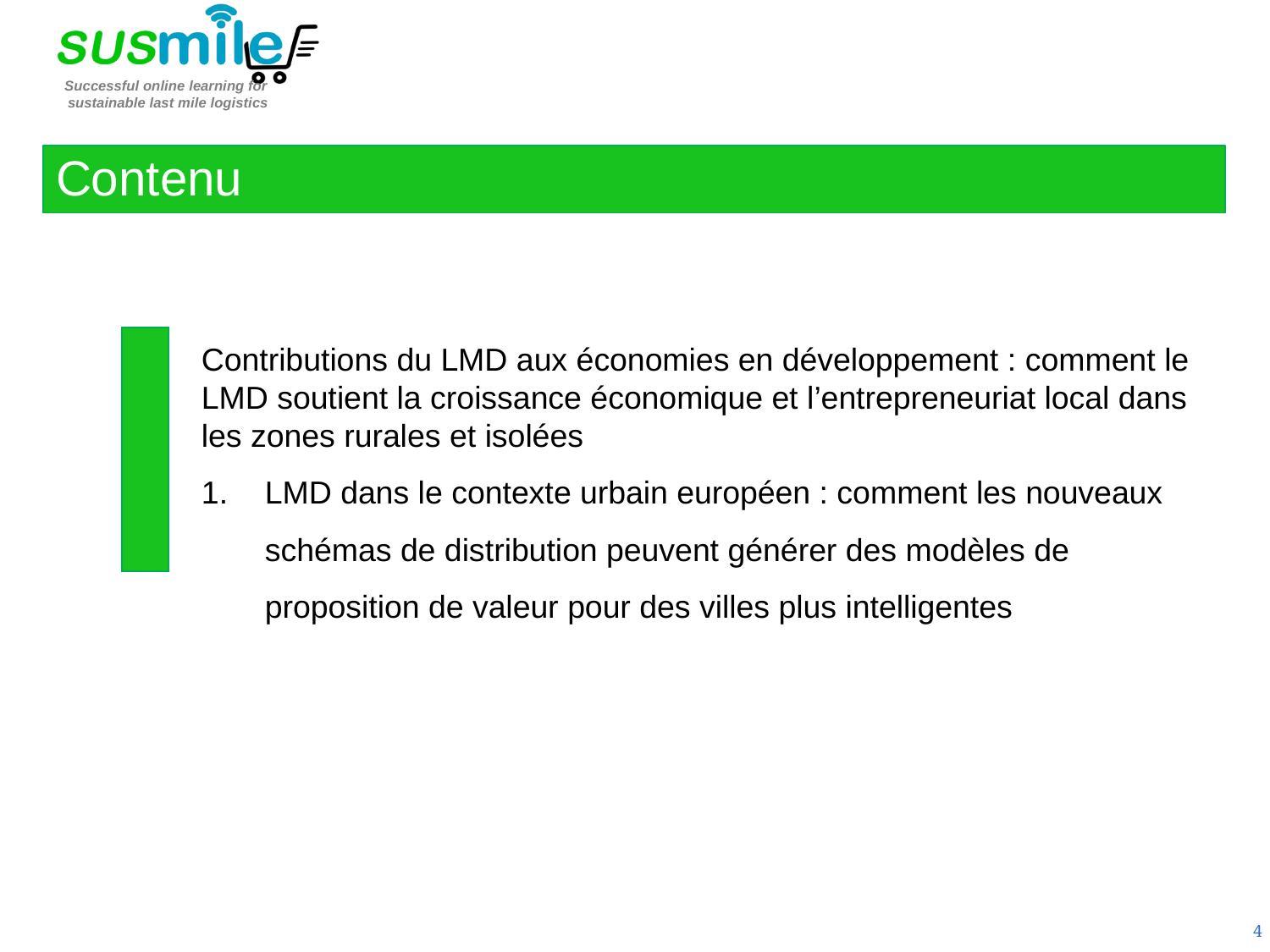

Contenu

Contributions du LMD aux économies en développement : comment le LMD soutient la croissance économique et l’entrepreneuriat local dans les zones rurales et isolées
LMD dans le contexte urbain européen : comment les nouveaux schémas de distribution peuvent générer des modèles de proposition de valeur pour des villes plus intelligentes
4